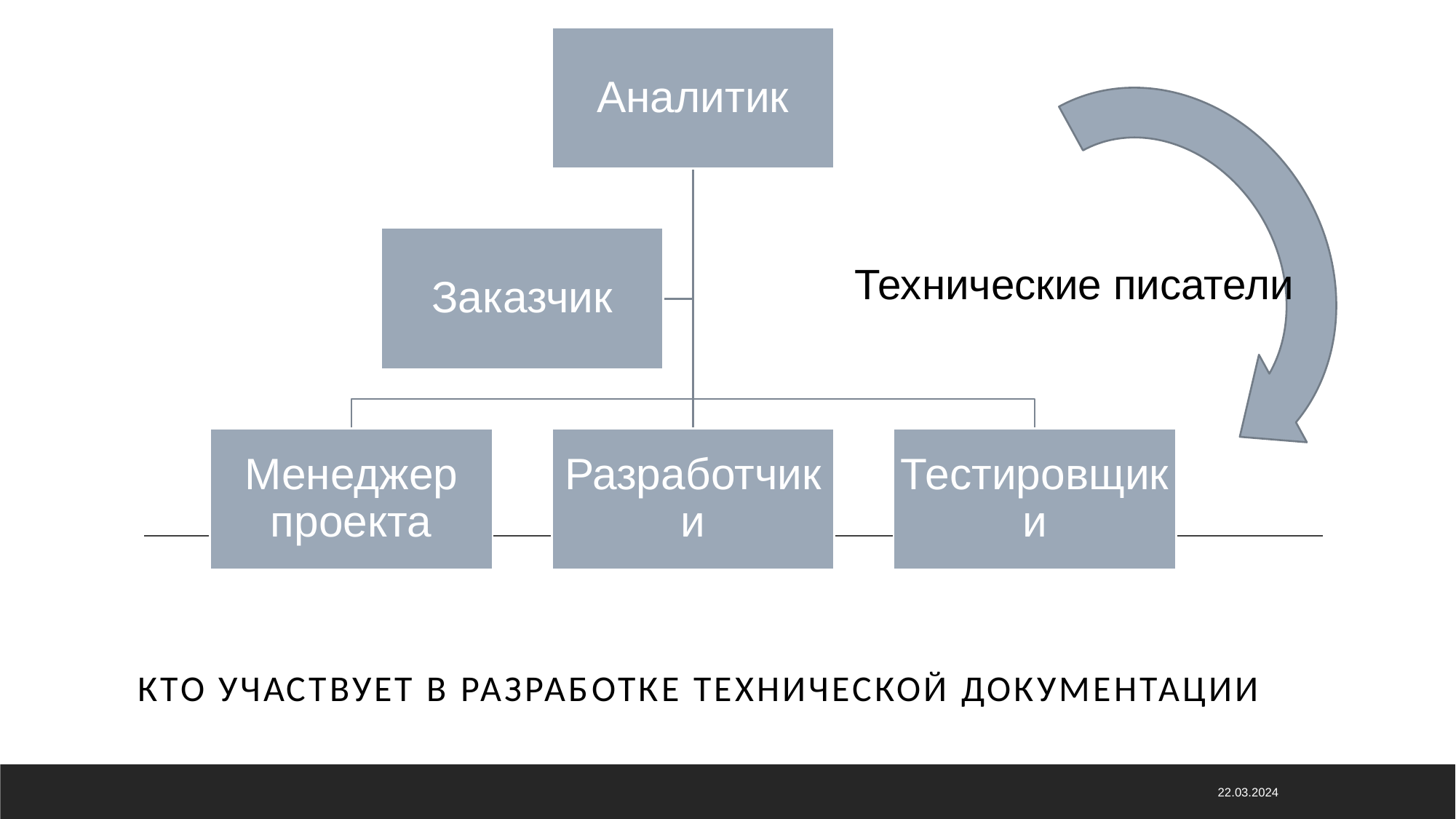

Аналитик
Менеджер проекта
Разработчики
Тестировщики
Заказчик

Технические писатели
Кто участвует в разработке технической документации
22.03.2024